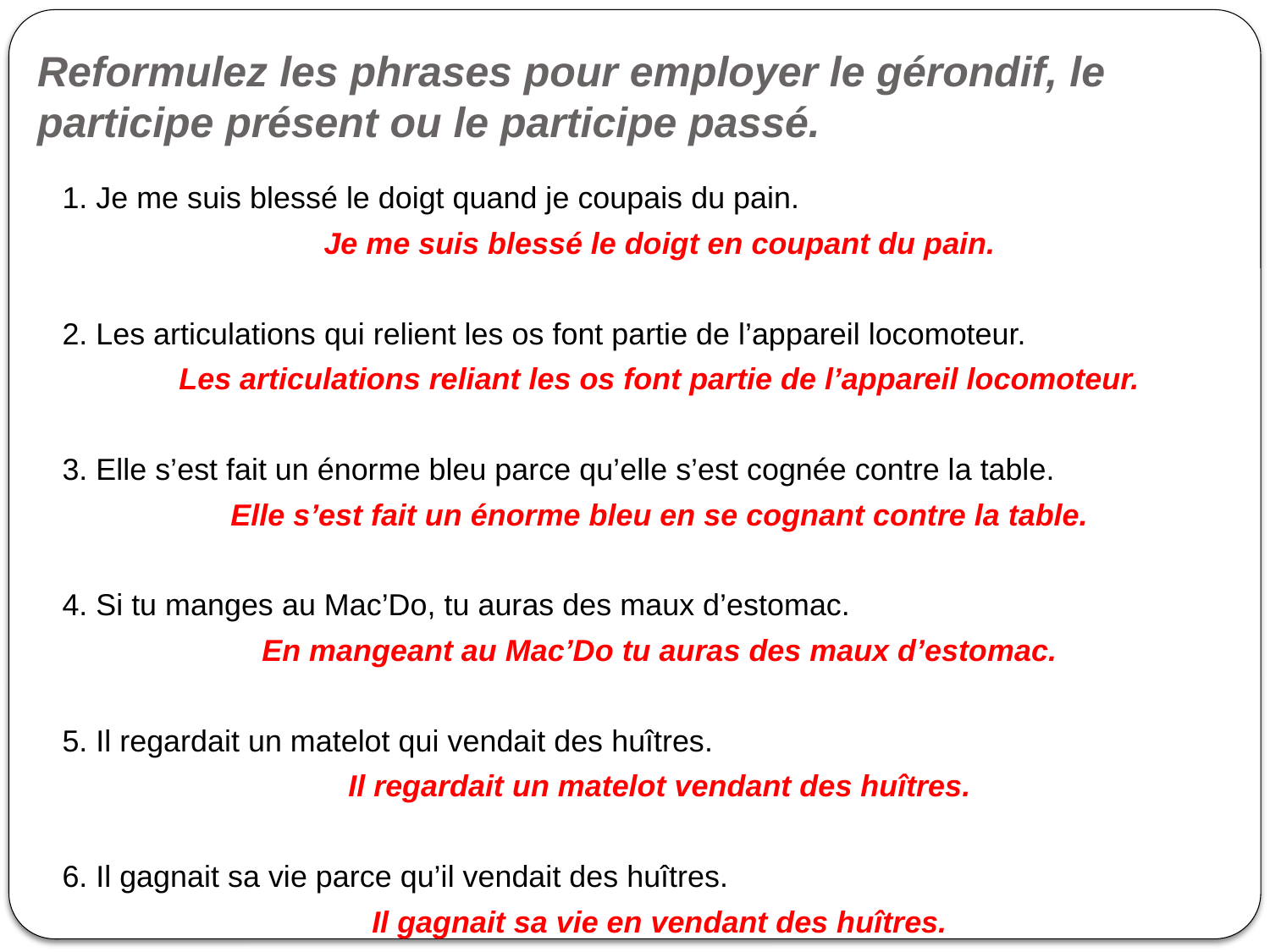

# Reformulez les phrases pour employer le gérondif, le participe présent ou le participe passé.
1. Je me suis blessé le doigt quand je coupais du pain.
Je me suis blessé le doigt en coupant du pain.

2. Les articulations qui relient les os font partie de l’appareil locomoteur.
Les articulations reliant les os font partie de l’appareil locomoteur.

3. Elle s’est fait un énorme bleu parce qu’elle s’est cognée contre la table.
Elle s’est fait un énorme bleu en se cognant contre la table.

4. Si tu manges au Mac’Do, tu auras des maux d’estomac.
En mangeant au Mac’Do tu auras des maux d’estomac.

5. Il regardait un matelot qui vendait des huîtres.
Il regardait un matelot vendant des huîtres.

6. Il gagnait sa vie parce qu’il vendait des huîtres.
Il gagnait sa vie en vendant des huîtres.